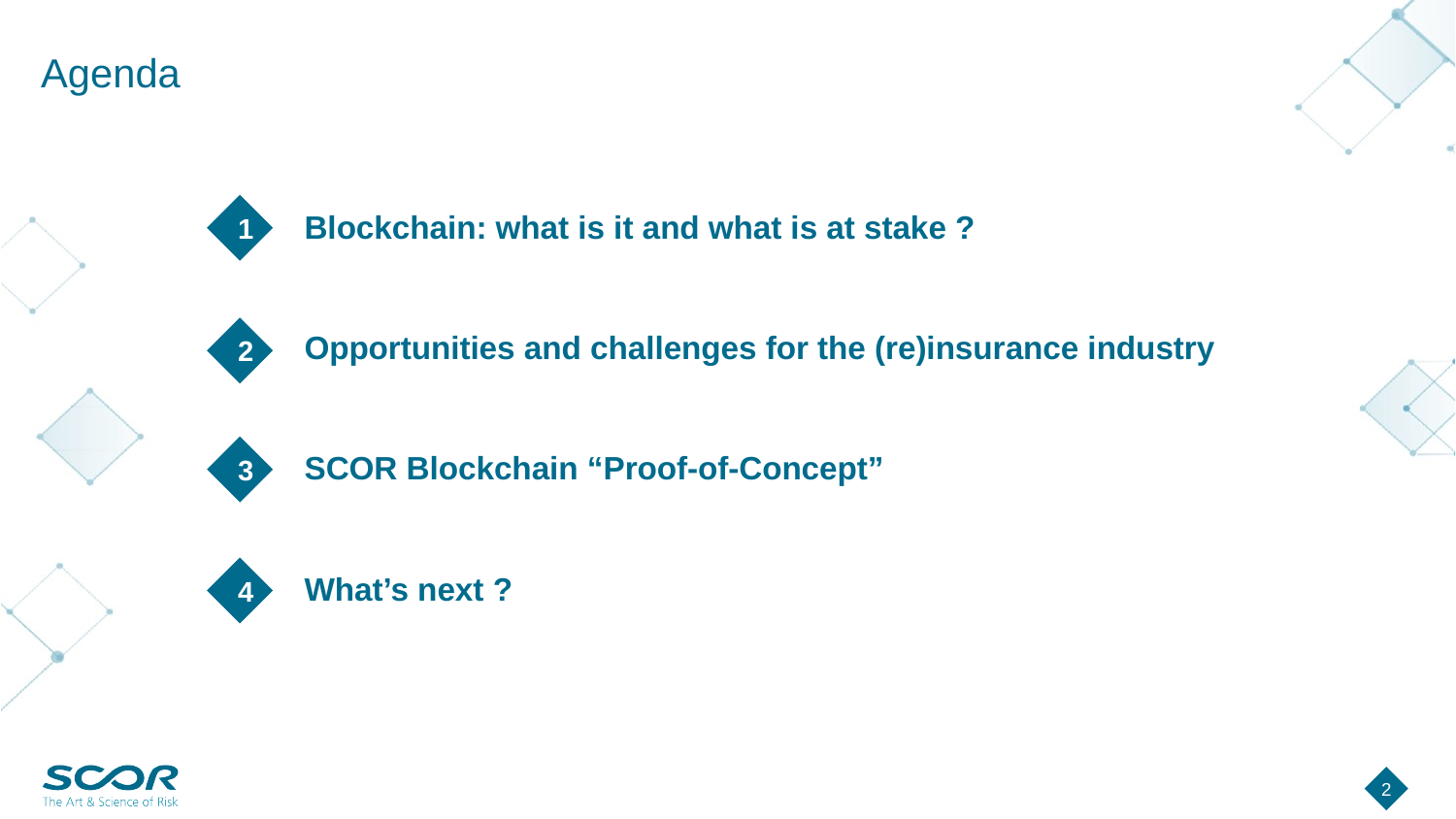

# Agenda
| Blockchain: what is it and what is at stake ? |
| --- |
| Opportunities and challenges for the (re)insurance industry |
| SCOR Blockchain “Proof-of-Concept” |
| What’s next ? |
1
2
3
4
2